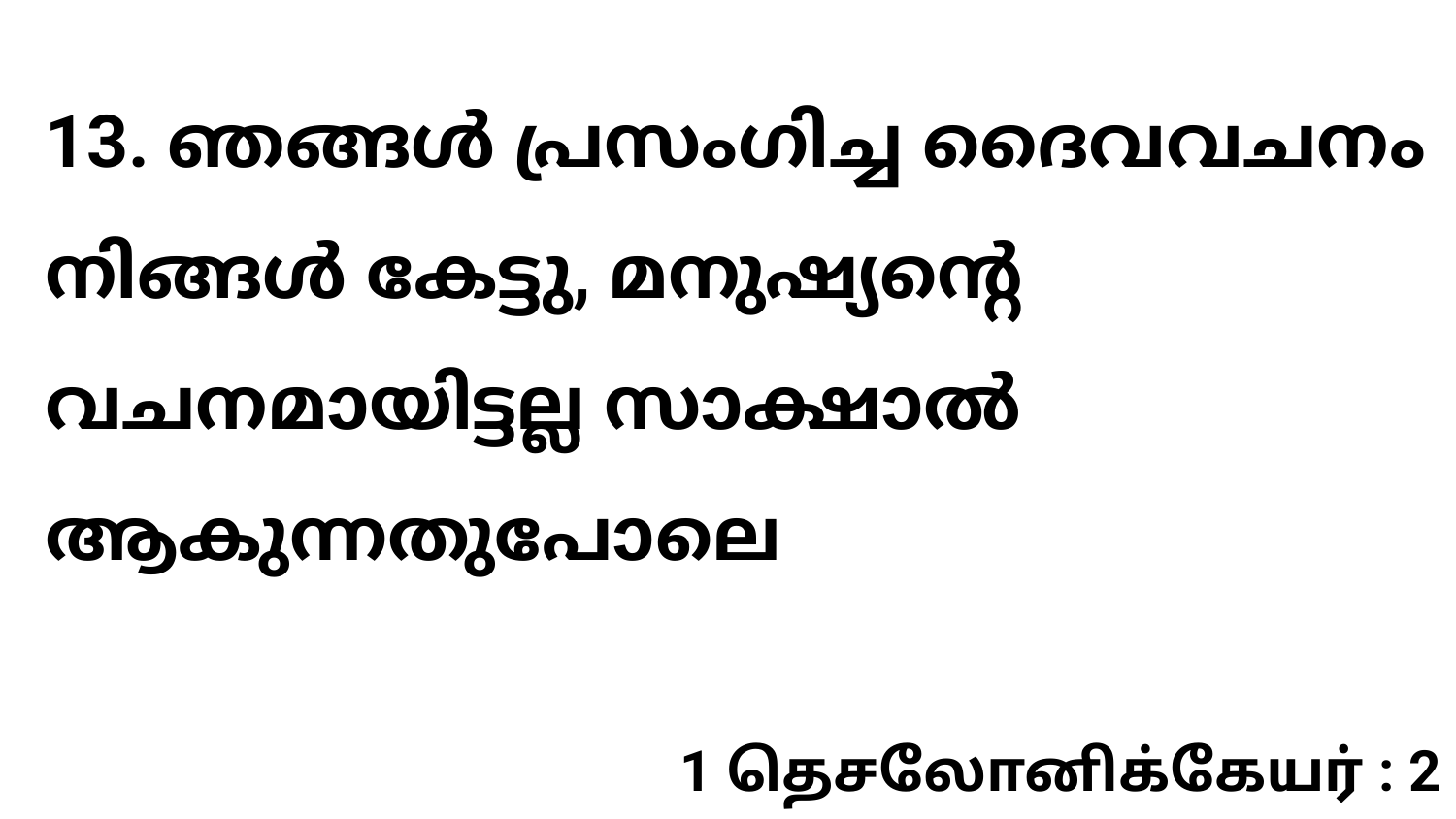

13. ഞങ്ങൾ പ്രസംഗിച്ച ദൈവവചനം നിങ്ങൾ കേട്ടു, മനുഷ്യന്റെ വചനമായിട്ടല്ല സാക്ഷാൽ ആകുന്നതുപോലെ
1 தெசலோனிக்கேயர் : 2